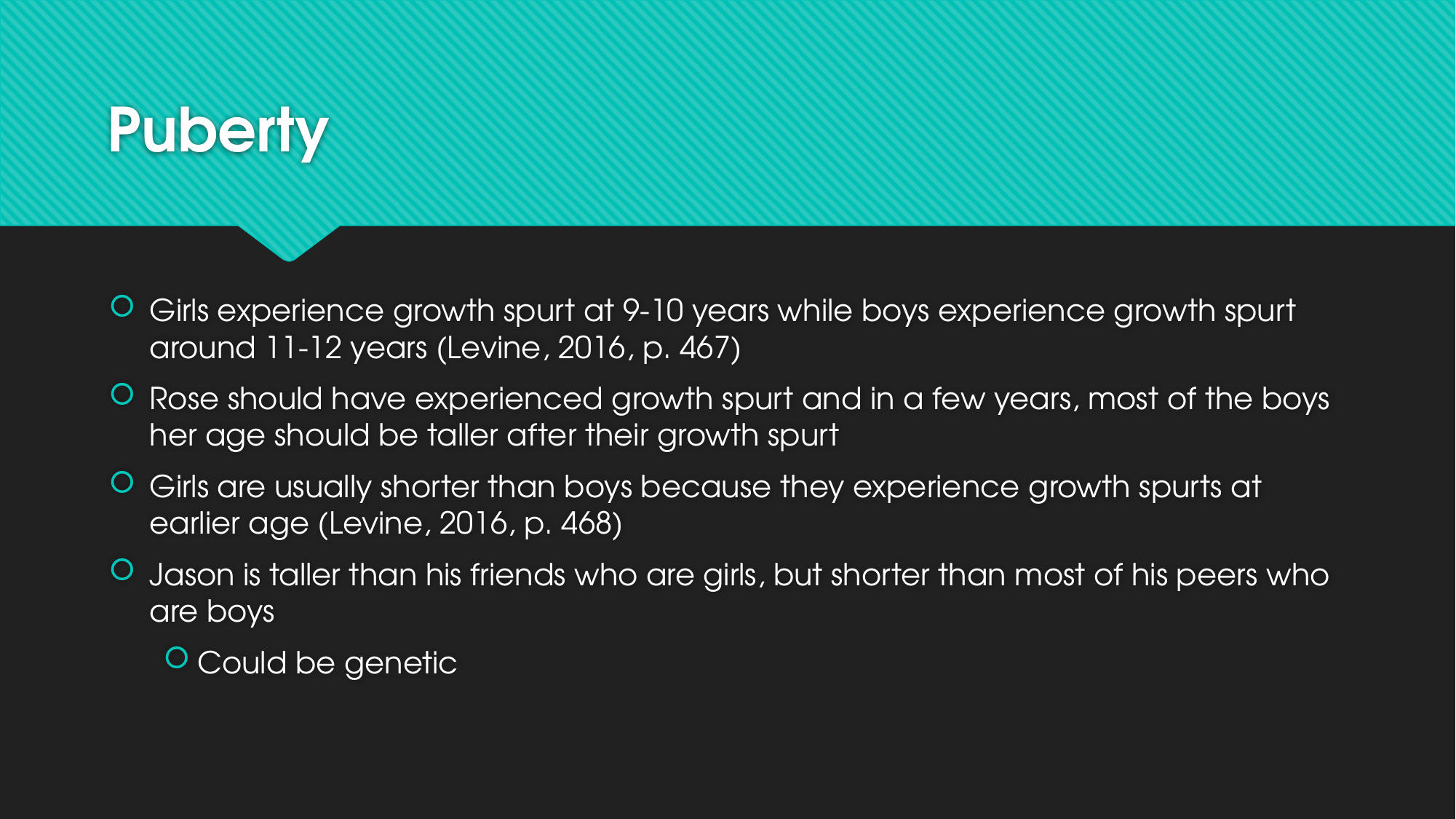

# Puberty
Girls experience growth spurt at 9-10 years while boys experience growth spurt around 11-12 years (Levine, 2016, p. 467)
Rose should have experienced growth spurt and in a few years, most of the boys her age should be taller after their growth spurt
Girls are usually shorter than boys because they experience growth spurts at earlier age (Levine, 2016, p. 468)
Jason is taller than his friends who are girls, but shorter than most of his peers who are boys
Could be genetic